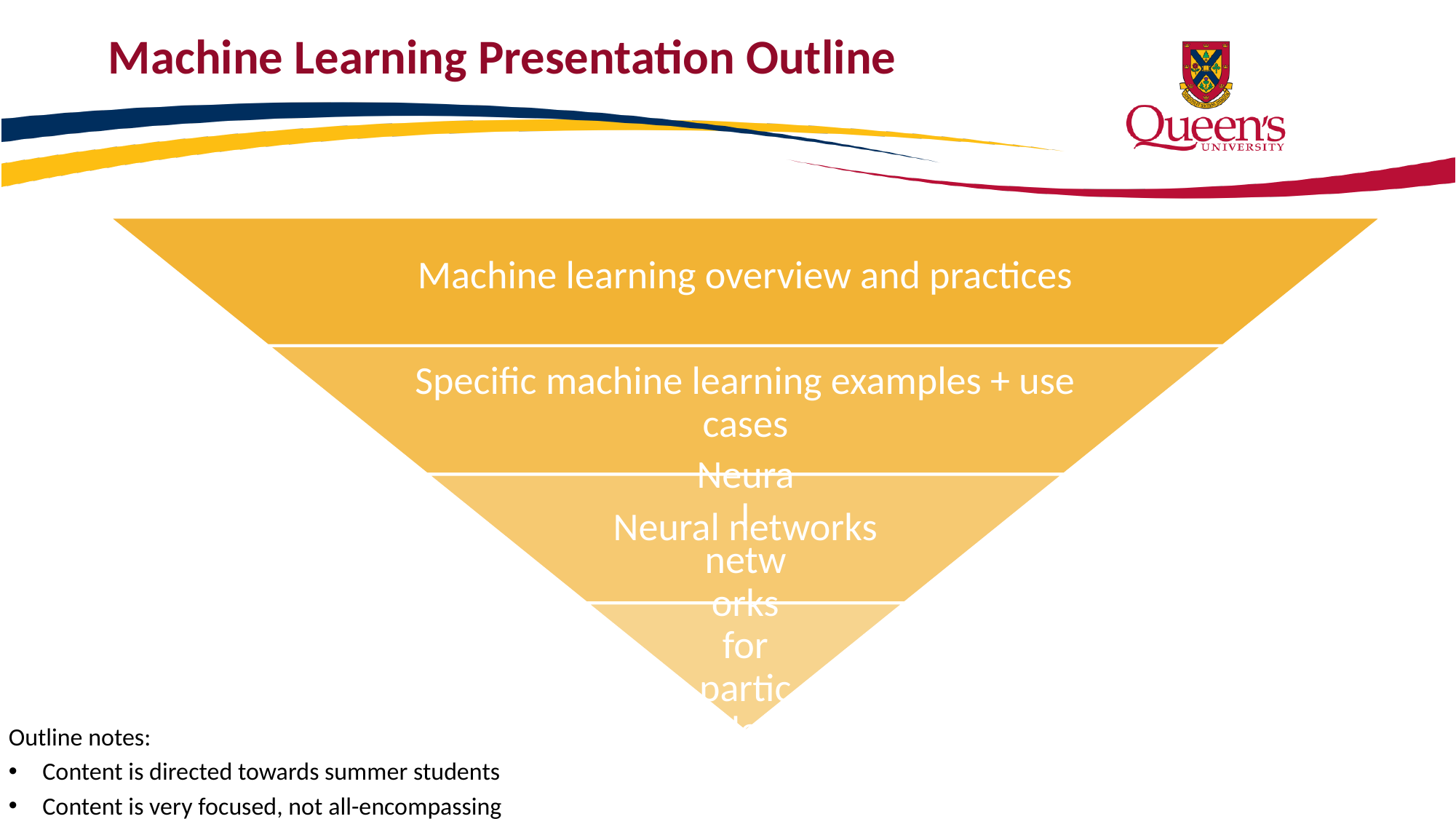

# Machine Learning Presentation Outline
Machine learning overview and practices
Specific machine learning examples + use cases
Neural networks
Neural networks for particle physics
Outline notes:
Content is directed towards summer students
Content is very focused, not all-encompassing